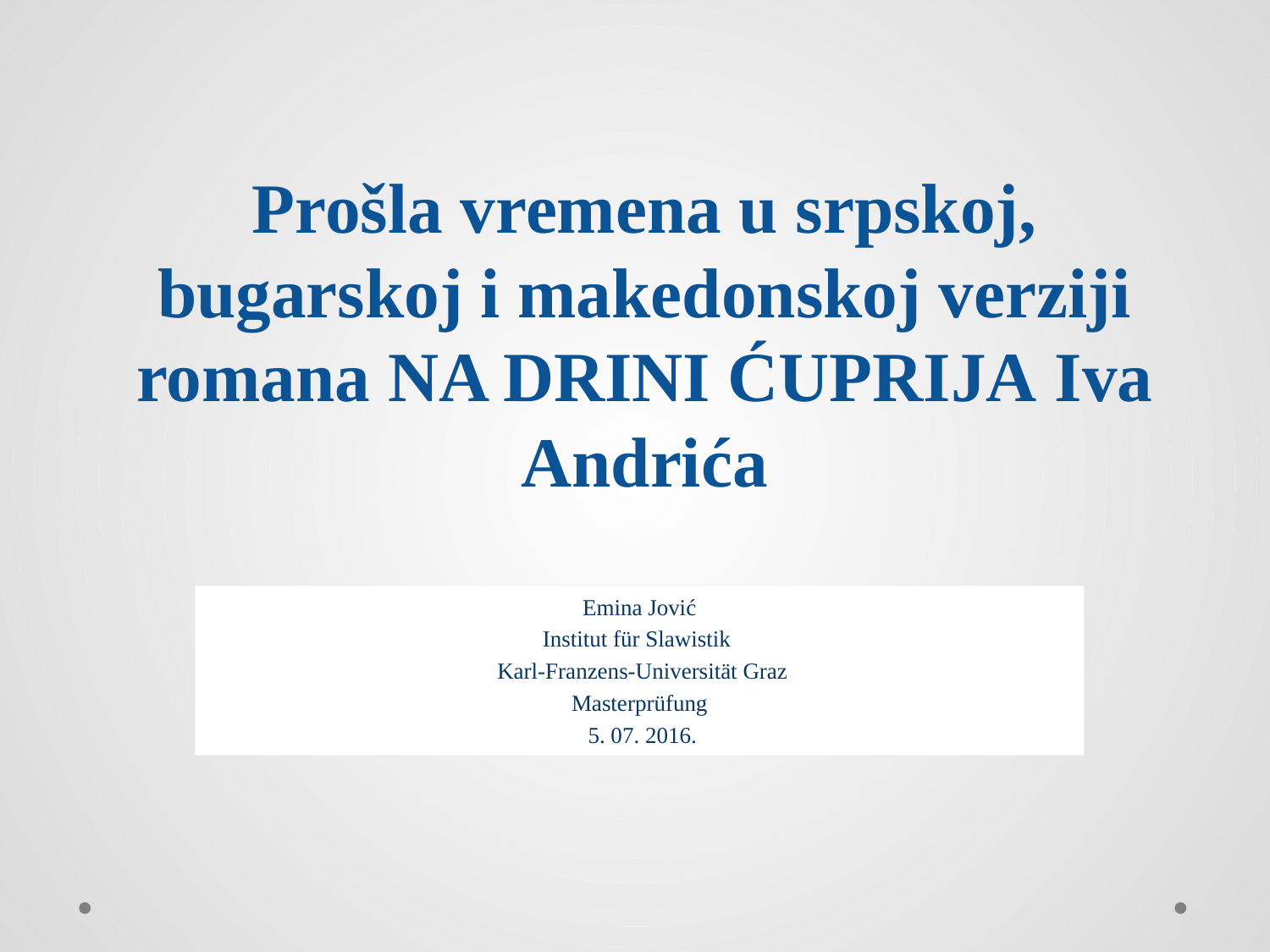

# Prošla vremena u srpskoj, bugarskoj i makedonskoj verziji romana Na Drini ćuprija Iva Andrića
Emina Jović
Institut für Slawistik
 Karl-Franzens-Universität Graz
Masterprüfung
 5. 07. 2016.